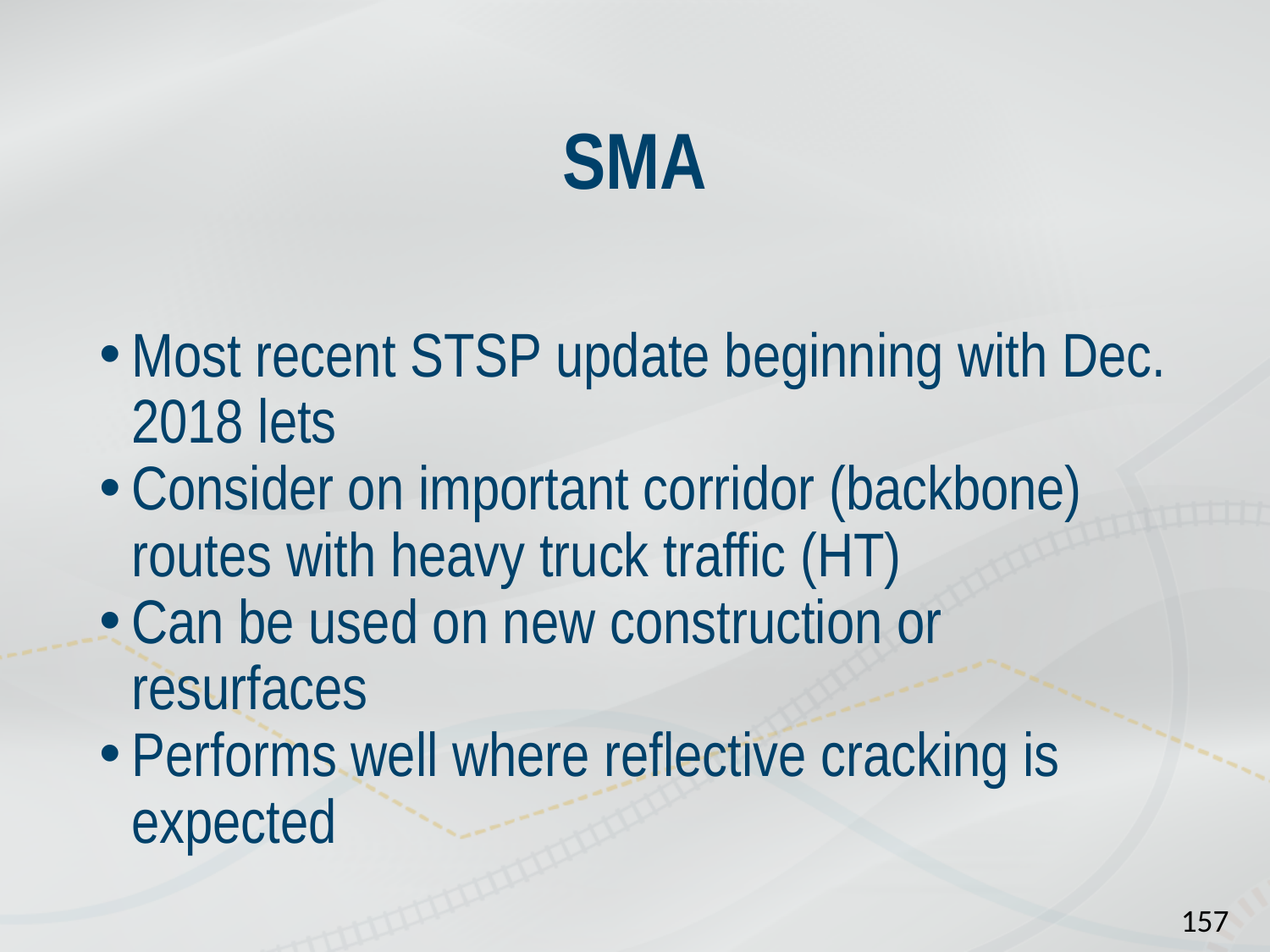

# SMA
Most recent STSP update beginning with Dec. 2018 lets
Consider on important corridor (backbone) routes with heavy truck traffic (HT)
Can be used on new construction or resurfaces
Performs well where reflective cracking is expected
157